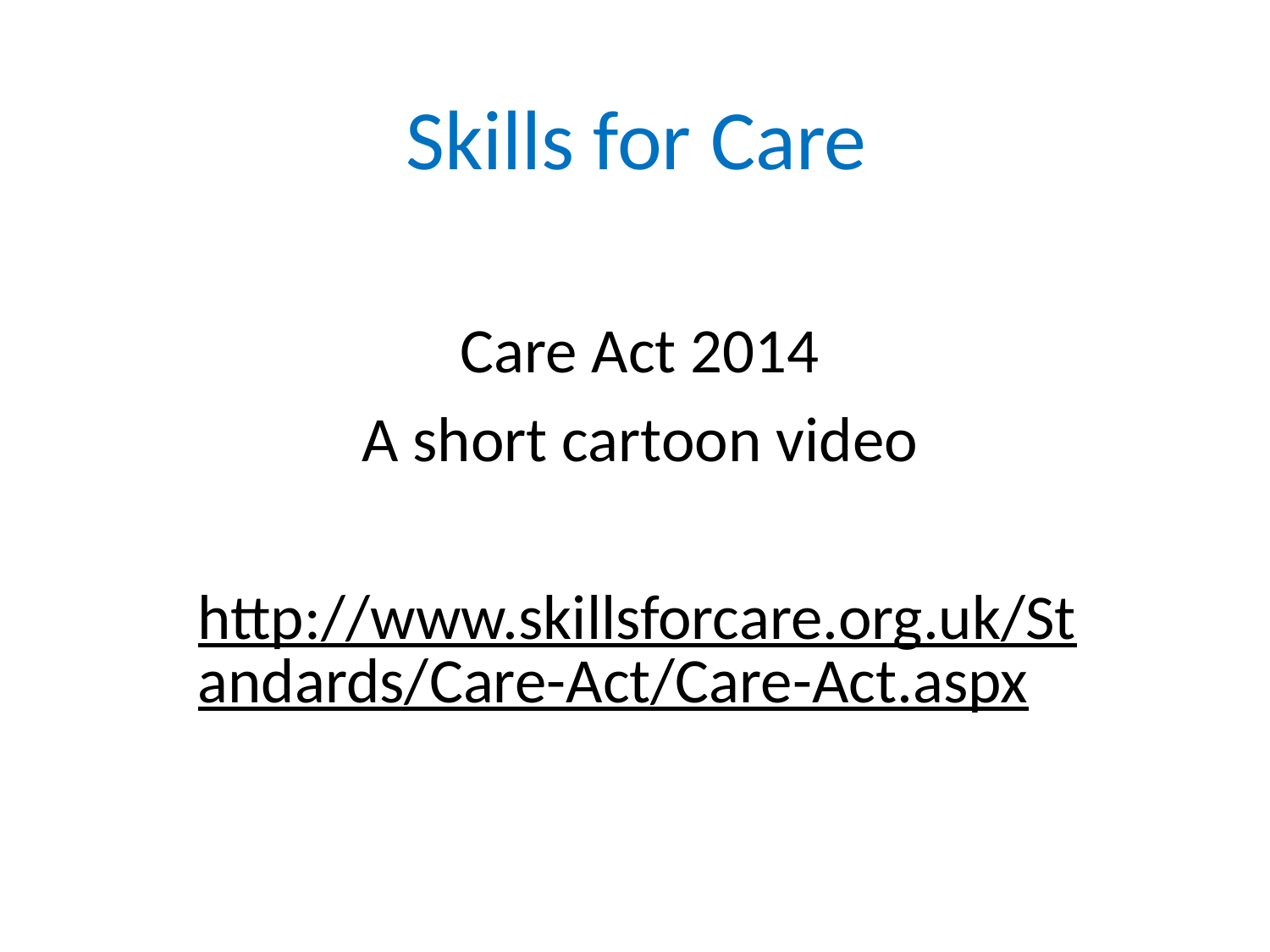

# Skills for Care

Care Act 2014
A short cartoon video

http://www.skillsforcare.org.uk/Standards/Care-Act/Care-Act.aspx